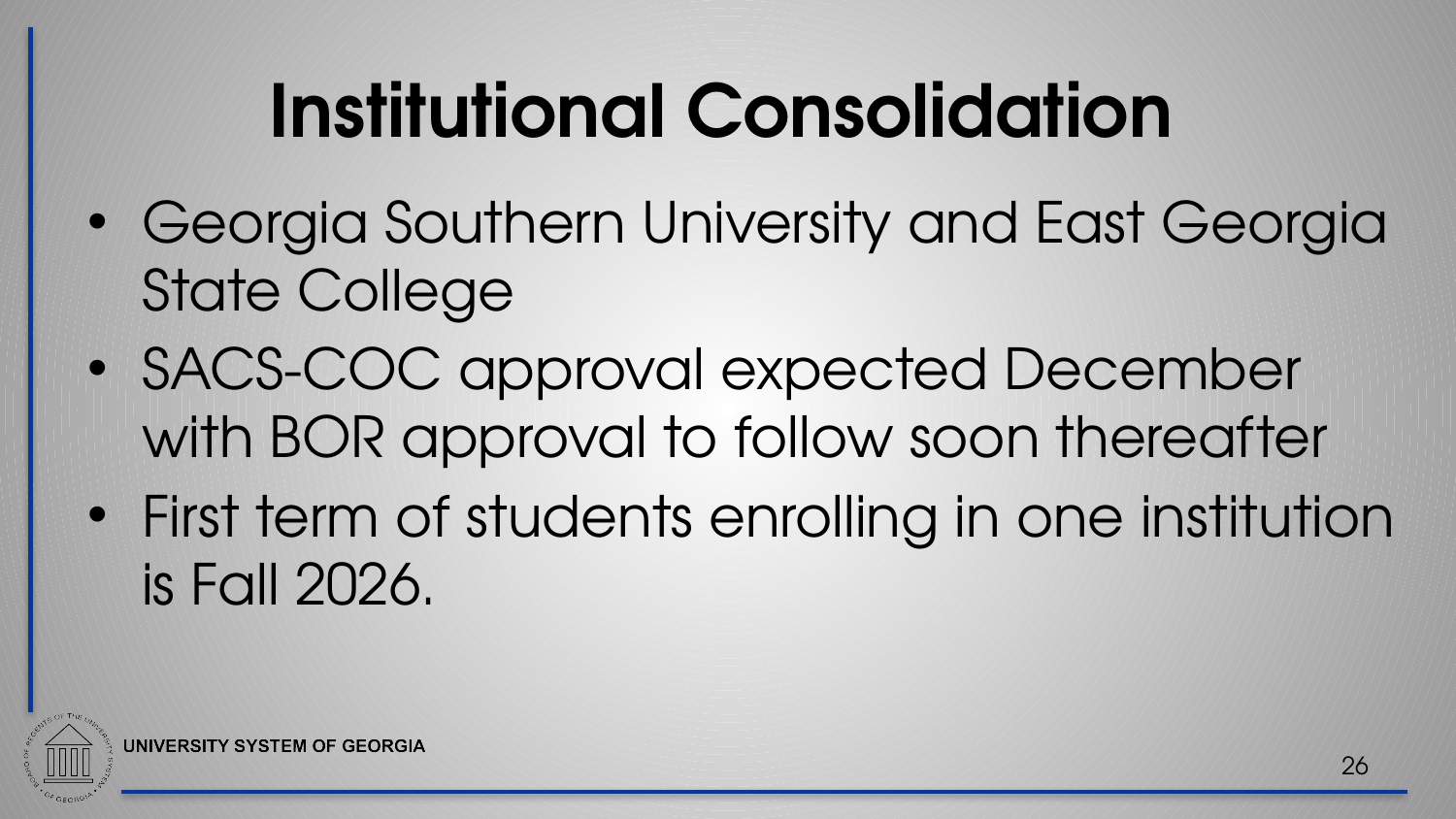

# Institutional Consolidation
Georgia Southern University and East Georgia State College
SACS-COC approval expected December with BOR approval to follow soon thereafter
First term of students enrolling in one institution is Fall 2026.
26